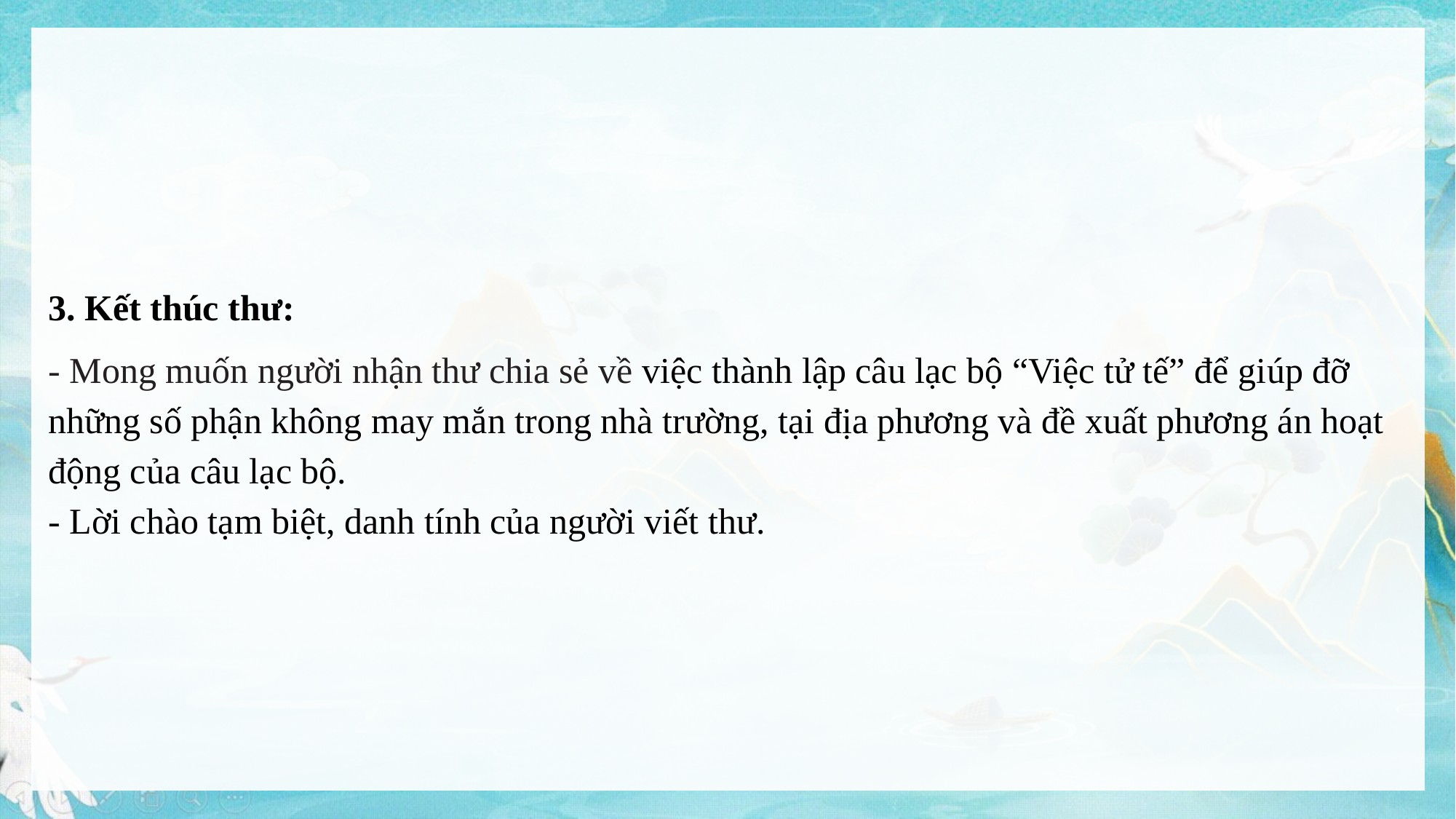

3. Kết thúc thư:
- Mong muốn người nhận thư chia sẻ về việc thành lập câu lạc bộ “Việc tử tế” để giúp đỡ những số phận không may mắn trong nhà trường, tại địa phương và đề xuất phương án hoạt động của câu lạc bộ.
- Lời chào tạm biệt, danh tính của người viết thư.